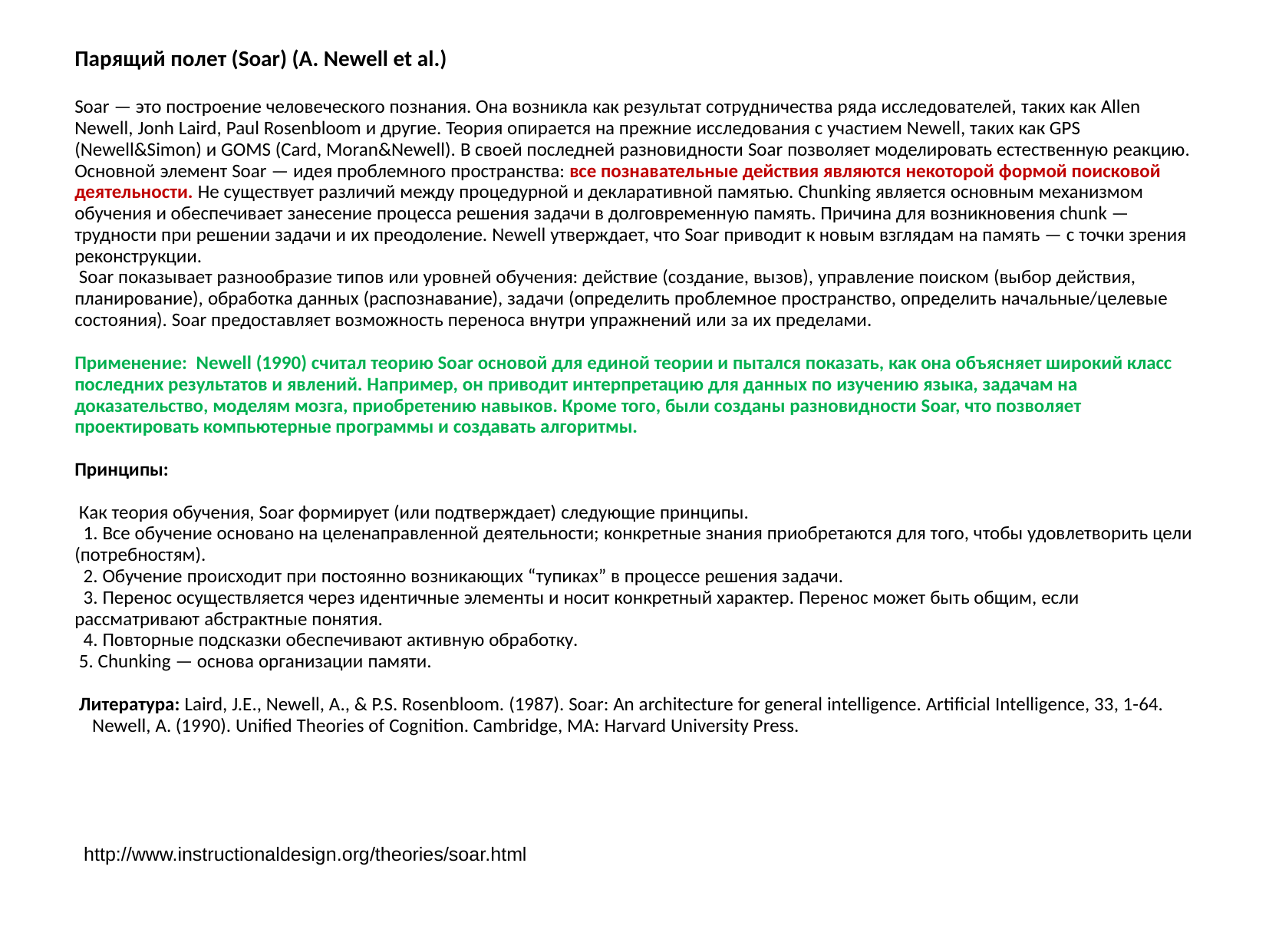

Парящий полет (Soar) (A. Newell et al.)

Soar — это построение человеческого познания. Она возникла как результат сотрудничества ряда исследователей, таких как Allen Newell, Jonh Laird, Paul Rosenbloom и другие. Теория опирается на прежние исследования с участием Newell, таких как GPS (Newell&Simon) и GOMS (Card, Moran&Newell). В своей последней разновидности Soar позволяет моделировать естественную реакцию.
Основной элемент Soar — идея проблемного пространства: все познавательные действия являются некоторой формой поисковой деятельности. Не существует различий между процедурной и декларативной памятью. Chunking является основным механизмом обучения и обеспечивает занесение процесса решения задачи в долговременную память. Причина для возникновения chunk — трудности при решении задачи и их преодоление. Newell утверждает, что Soar приводит к новым взглядам на память — с точки зрения реконструкции.
 Soar показывает разнообразие типов или уровней обучения: действие (создание, вызов), управление поиском (выбор действия, планирование), обработка данных (распознавание), задачи (определить проблемное пространство, определить начальные/целевые состояния). Soar предоставляет возможность переноса внутри упражнений или за их пределами.
Применение:  Newell (1990) считал теорию Soar основой для единой теории и пытался показать, как она объясняет широкий класс последних результатов и явлений. Например, он приводит интерпретацию для данных по изучению языка, задачам на доказательство, моделям мозга, приобретению навыков. Кроме того, были созданы разновидности Soar, что позволяет проектировать компьютерные программы и создавать алгоритмы.
Принципы:
 Как теория обучения, Soar формирует (или подтверждает) следующие принципы.
  1. Все обучение основано на целенаправленной деятельности; конкретные знания приобретаются для того, чтобы удовлетворить цели (потребностям).
  2. Обучение происходит при постоянно возникающих “тупиках” в процессе решения задачи.
  3. Перенос осуществляется через идентичные элементы и носит конкретный характер. Перенос может быть общим, если рассматривают абстрактные понятия.
  4. Повторные подсказки обеспечивают активную обработку.
 5. Сhunking — основа организации памяти.
 Литература: Laird, J.E., Newell, A., & P.S. Rosenbloom. (1987). Soar: An architecture for general intelligence. Artificial Intelligence, 33, 1-64.
    Newell, A. (1990). Unified Theories of Cognition. Cambridge, MA: Harvard University Press.

http://www.instructionaldesign.org/theories/soar.html